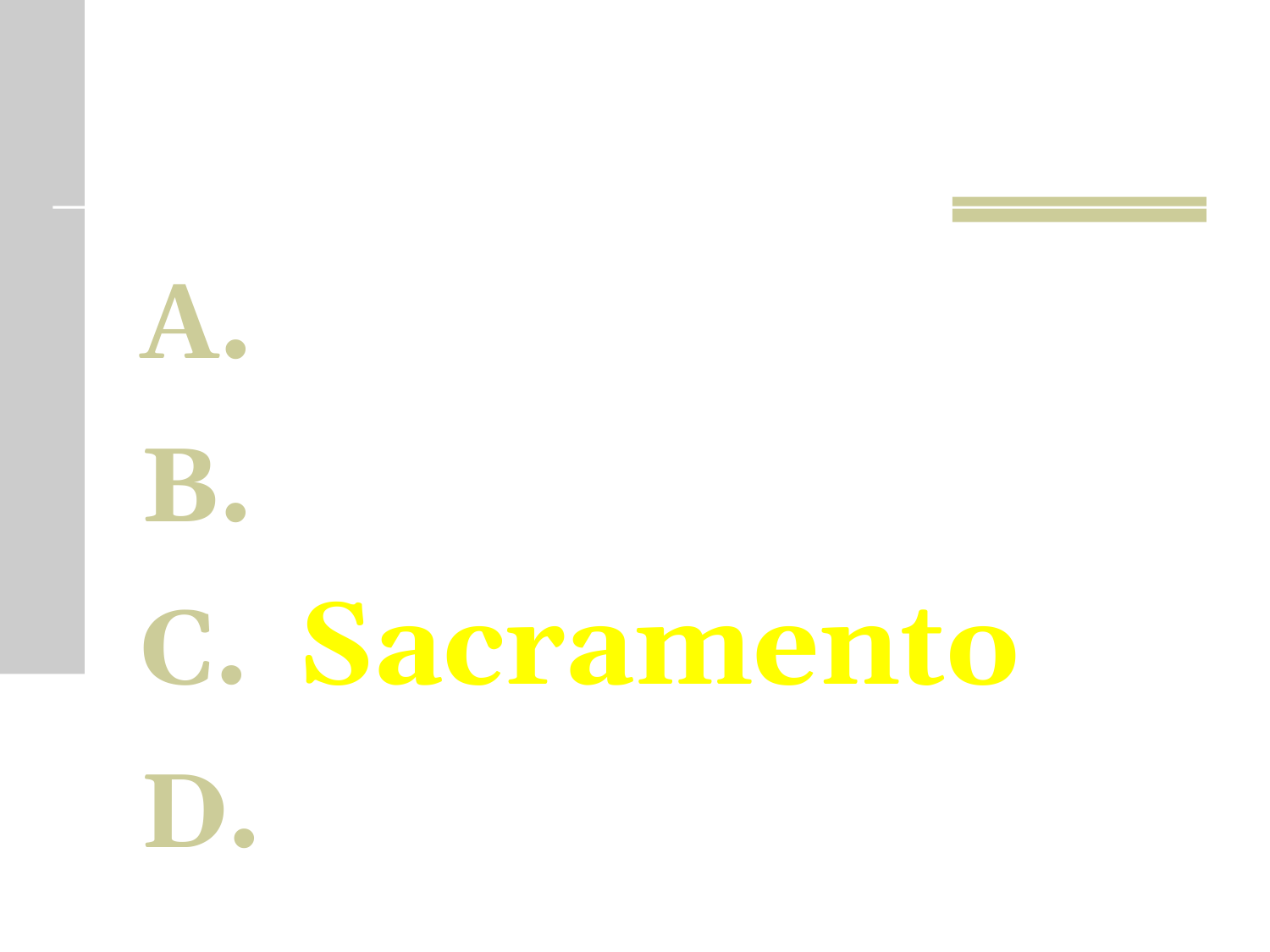

Resposta
Los Angeles
São Francisco
Sacramento
Seatle